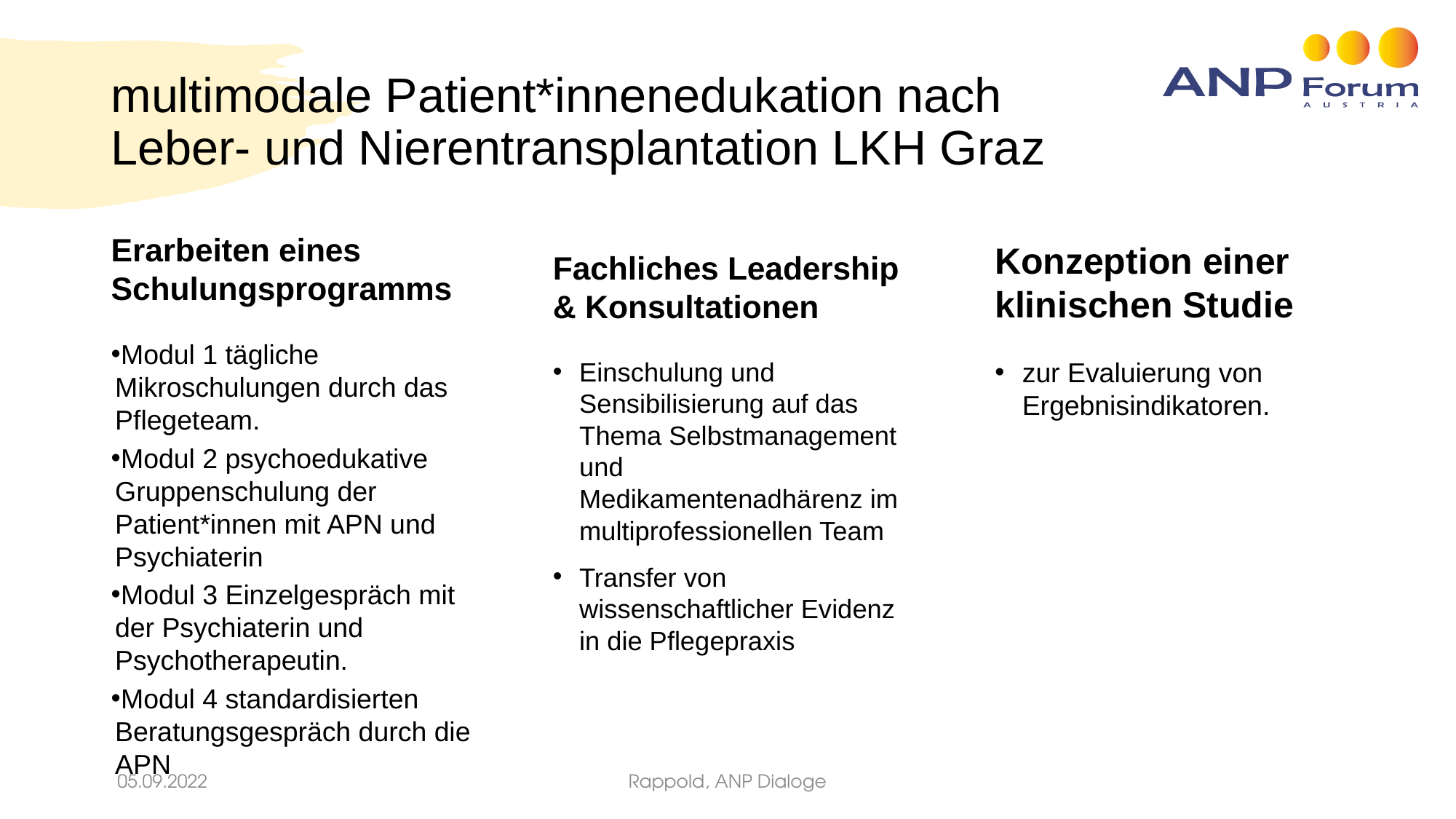

# multimodale Patient*innenedukation nach Leber- und Nierentransplantation LKH Graz
Erarbeiten eines Schulungsprogramms
Fachliches Leadership & Konsultationen
Konzeption einer klinischen Studie
Modul 1 tägliche Mikroschulungen durch das Pflegeteam.
Modul 2 psychoedukative Gruppenschulung der Patient*innen mit APN und Psychiaterin
Modul 3 Einzelgespräch mit der Psychiaterin und Psychotherapeutin.
Modul 4 standardisierten Beratungsgespräch durch die APN

Einschulung und Sensibilisierung auf das Thema Selbstmanagement und Medikamentenadhärenz im multiprofessionellen Team
Transfer von wissenschaftlicher Evidenz in die Pflegepraxis
zur Evaluierung von Ergebnisindikatoren.
05.09.2022
Rappold, ANP Dialoge